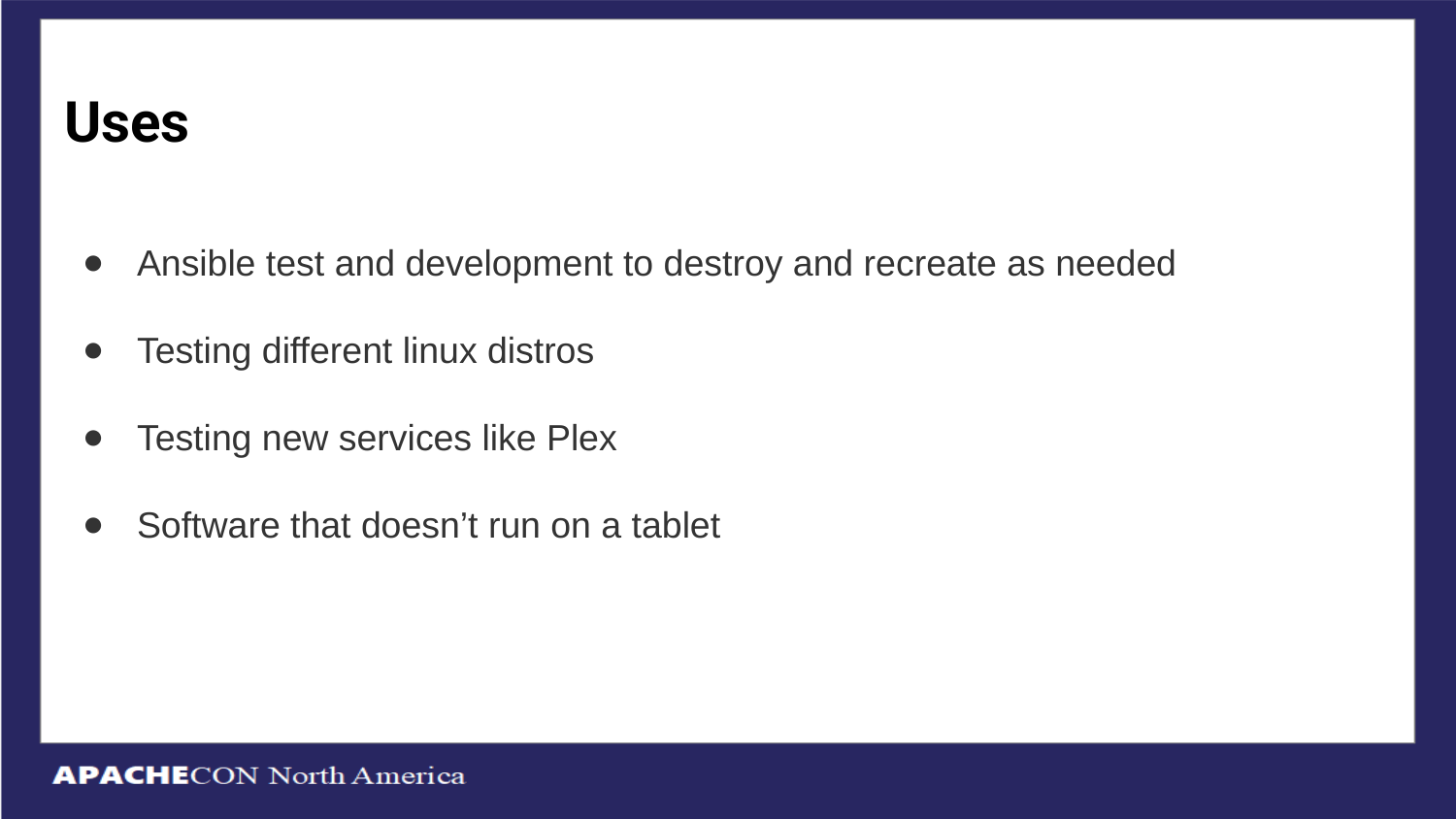

# Uses
Ansible test and development to destroy and recreate as needed
Testing different linux distros
Testing new services like Plex
Software that doesn’t run on a tablet